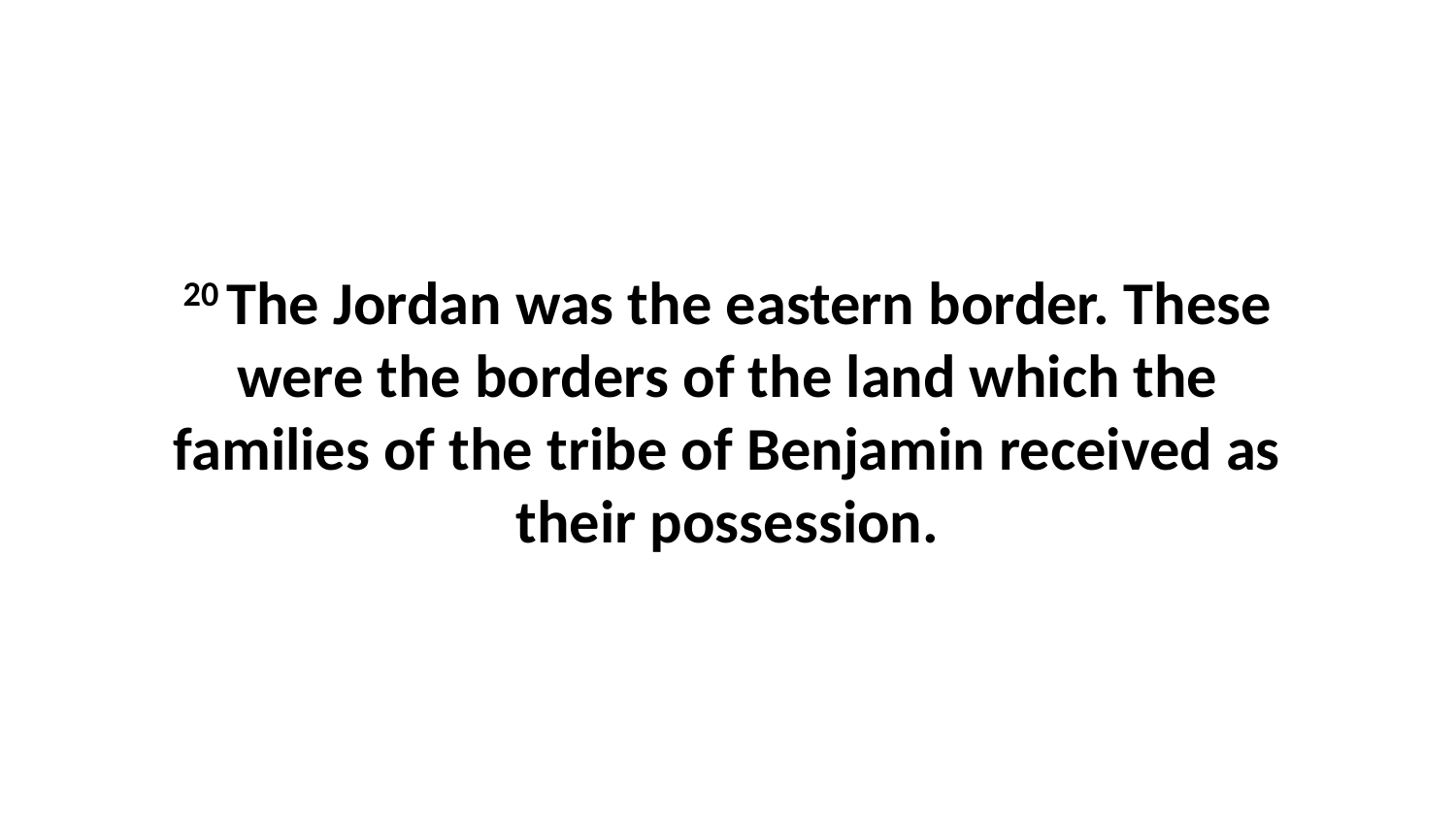

20 The Jordan was the eastern border. These were the borders of the land which the families of the tribe of Benjamin received as their possession.